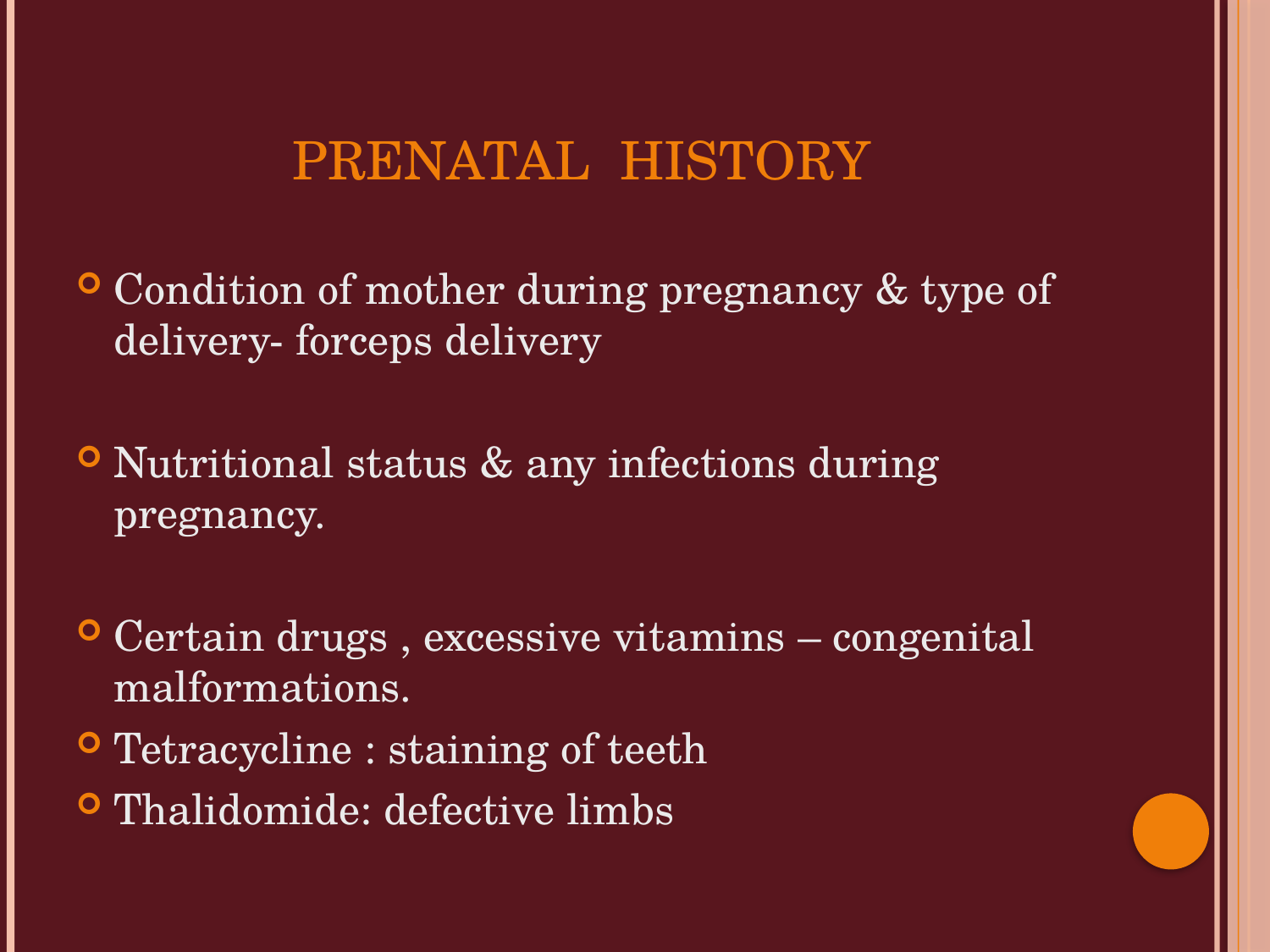

# PRENATAL  HISTORY
Condition of mother during pregnancy & type of delivery- forceps delivery

Nutritional status & any infections during pregnancy.

Certain drugs , excessive vitamins – congenital malformations.
Tetracycline : staining of teeth
Thalidomide: defective limbs